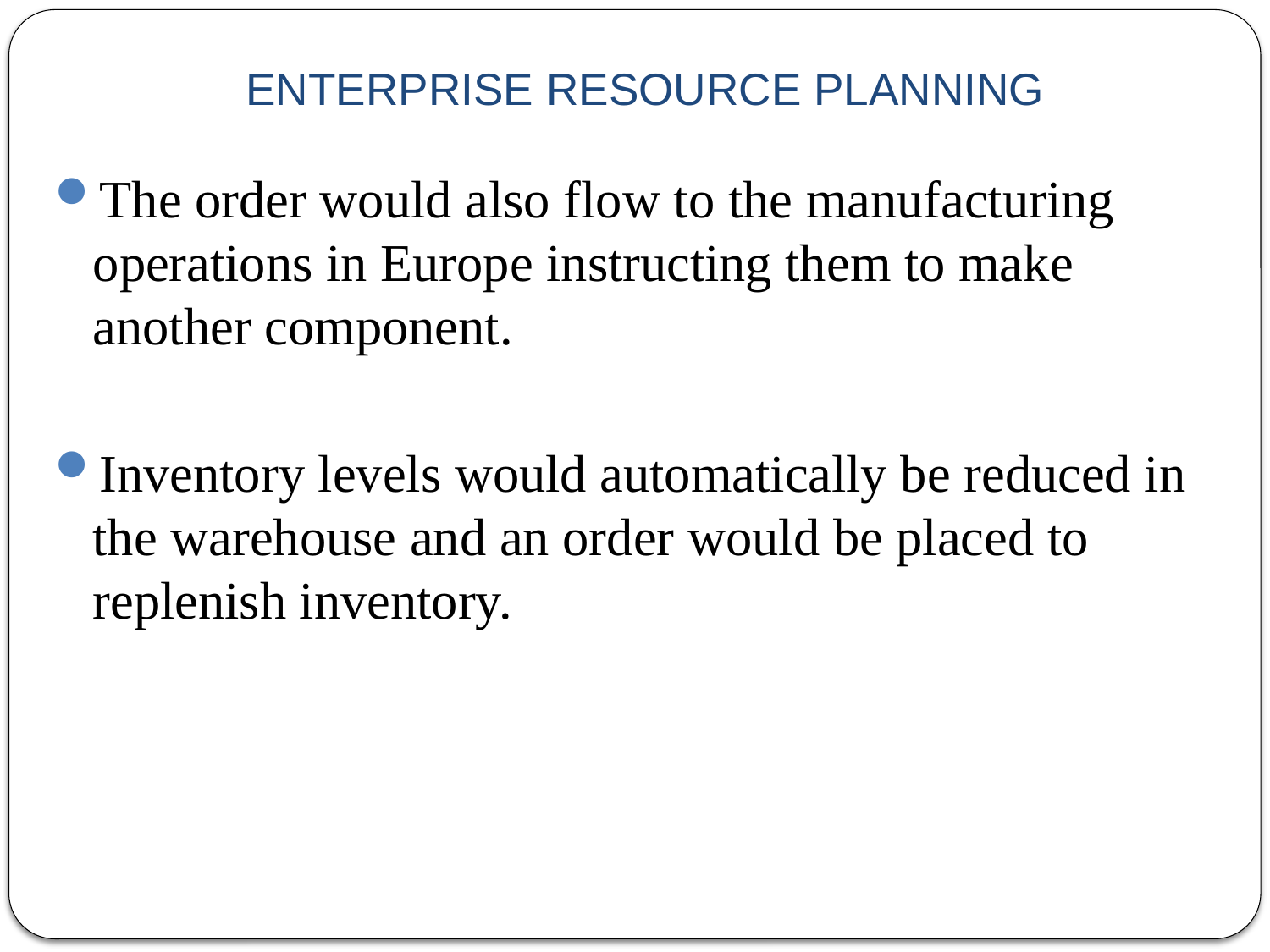

# ENTERPRISE RESOURCE PLANNING
The order would also flow to the manufacturing operations in Europe instructing them to make another component.

Inventory levels would automatically be reduced in the warehouse and an order would be placed to replenish inventory.